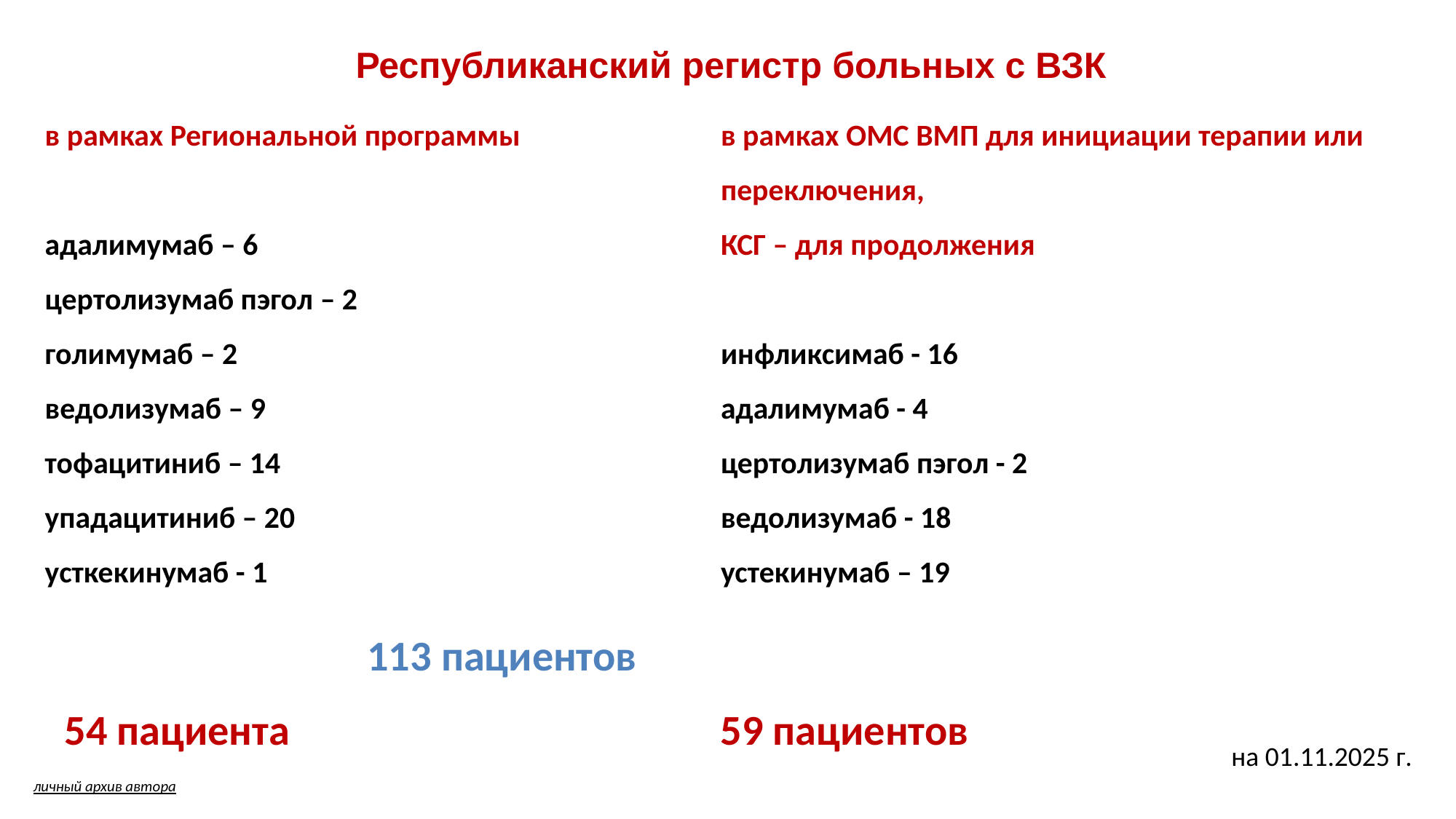

# Республиканский регистр больных с ВЗК
в рамках ОМС ВМП для инициации терапии или переключения,
КСГ – для продолжения

инфликсимаб - 16
адалимумаб - 4
цертолизумаб пэгол - 2
ведолизумаб - 18
устекинумаб – 19

в рамках Региональной программы

адалимумаб – 6
цертолизумаб пэгол – 2
голимумаб – 2
ведолизумаб – 9
тофацитиниб – 14
упадацитиниб – 20
усткекинумаб - 1

113 пациентов
54 пациента
59 пациентов
на 01.11.2025 г.
личный архив автора